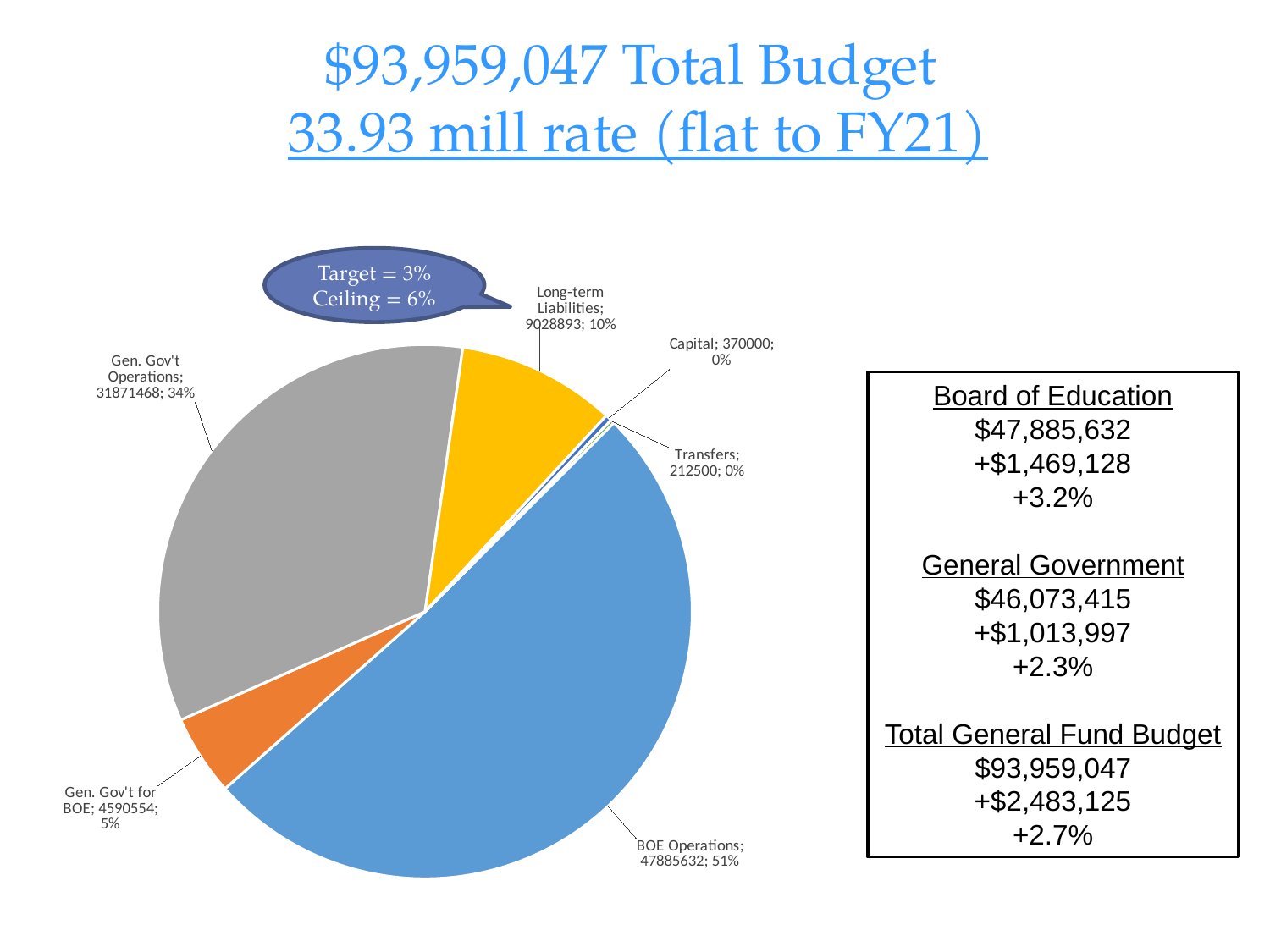

$93,959,047 Total Budget
33.93 mill rate (flat to FY21)
Target = 3%
Ceiling = 6%

### Chart

| Category |  |  |
|---|---|---|
| BOE Operations | 47885632.0 | 0.5096436535802668 |
| Gen. Gov't for BOE | 4590554.0 | 0.04885696637599996 |
| Gen. Gov't Operations | 31871467.999999996 | 0.33920595214210714 |
| Long-term Liabilities | 9028893.0 | 0.09609391844938572 |
| Capital | 370000.0 | 0.003937885832324374 |
| Transfers | 212500.0 | 0.0022616236199160256 |
Board of Education
$47,885,632
+$1,469,128
+3.2%

General Government
$46,073,415
+$1,013,997
+2.3%

Total General Fund Budget
$93,959,047
+$2,483,125
+2.7%